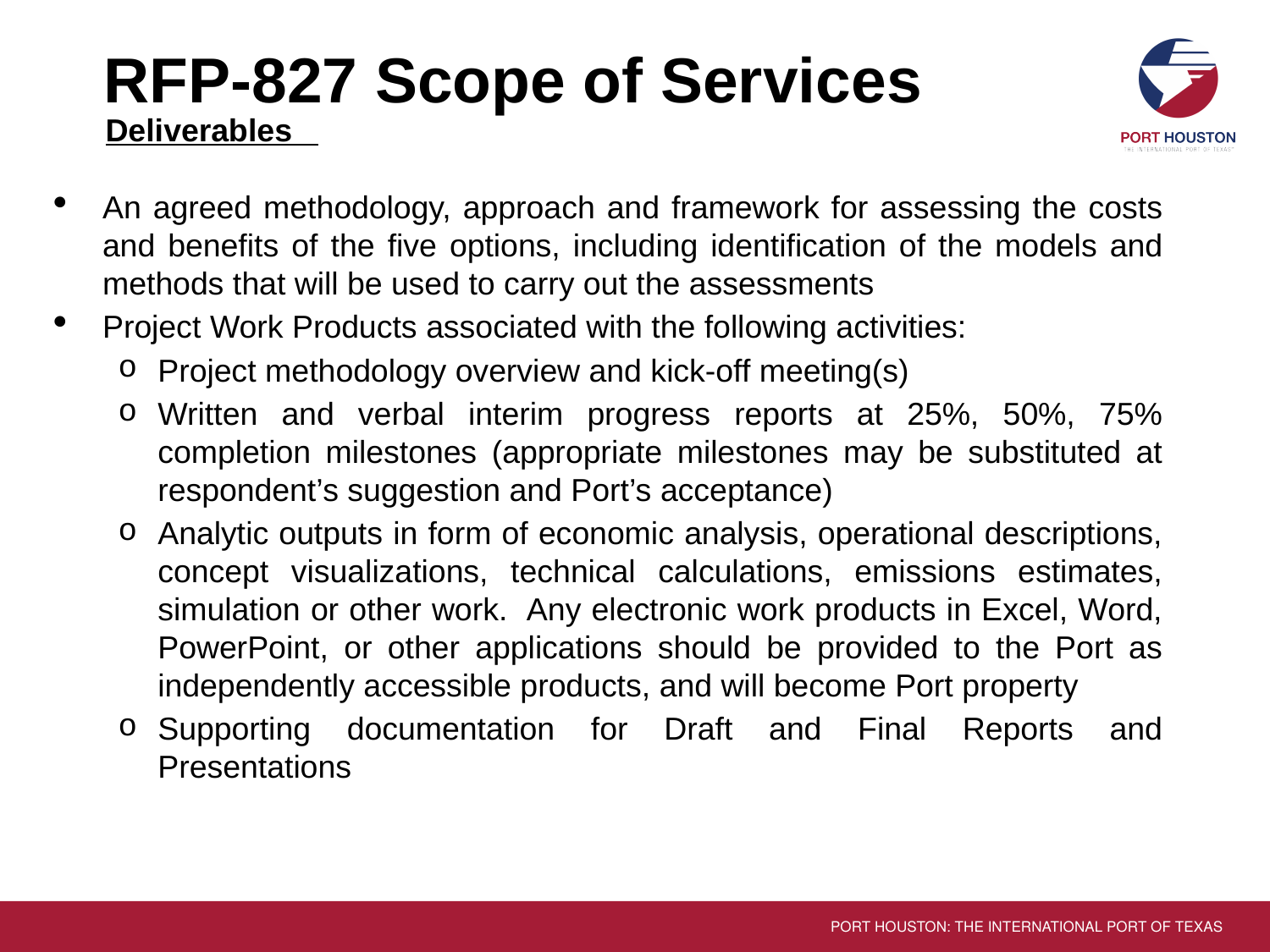

# RFP-827 Scope of Services
Deliverables
An agreed methodology, approach and framework for assessing the costs and benefits of the five options, including identification of the models and methods that will be used to carry out the assessments
Project Work Products associated with the following activities:
Project methodology overview and kick-off meeting(s)
Written and verbal interim progress reports at 25%, 50%, 75% completion milestones (appropriate milestones may be substituted at respondent’s suggestion and Port’s acceptance)
Analytic outputs in form of economic analysis, operational descriptions, concept visualizations, technical calculations, emissions estimates, simulation or other work.  Any electronic work products in Excel, Word, PowerPoint, or other applications should be provided to the Port as independently accessible products, and will become Port property
Supporting documentation for Draft and Final Reports and Presentations
Turning Basin